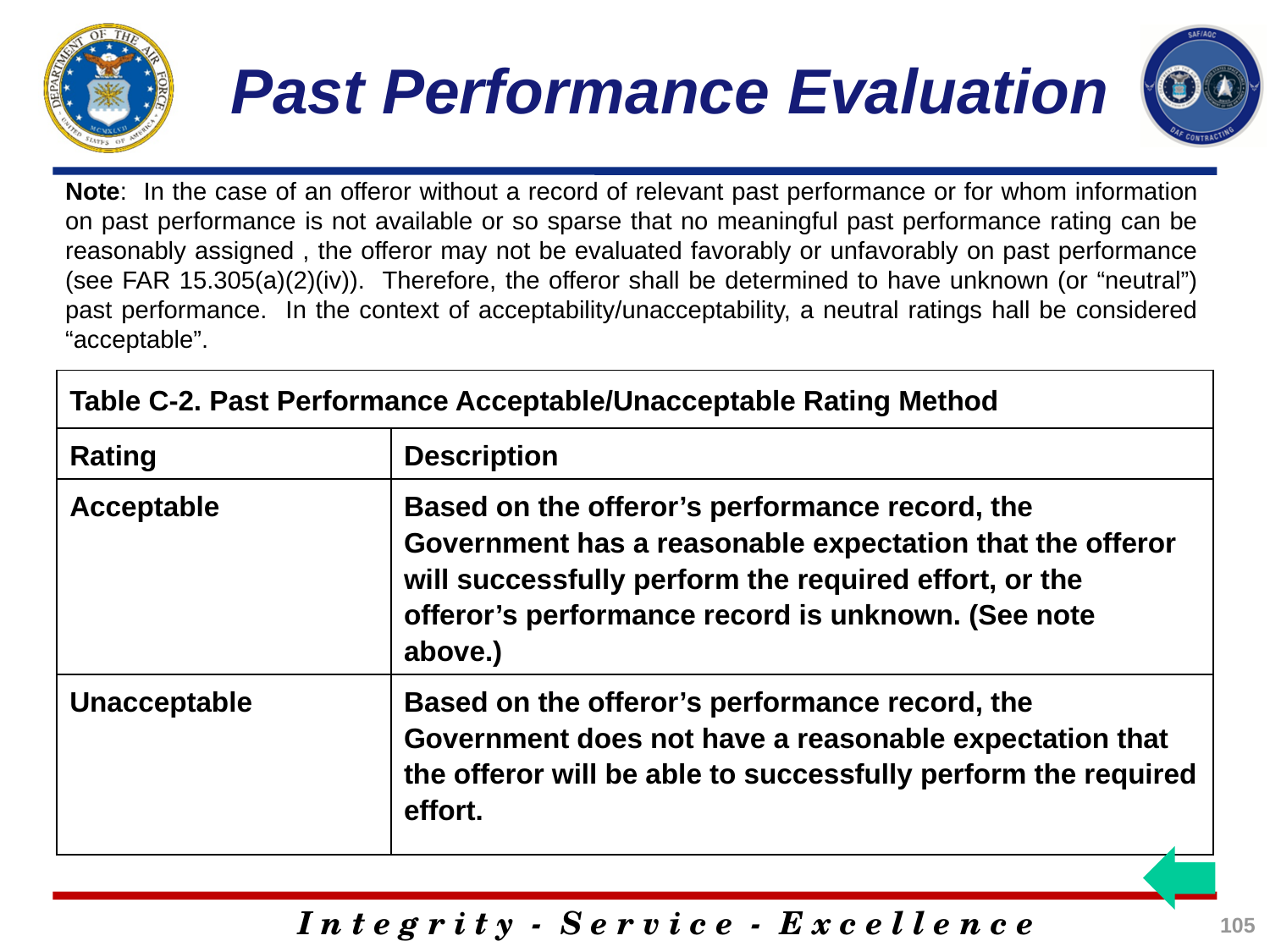

# Past Performance Evaluation
Note:  In the case of an offeror without a record of relevant past performance or for whom information on past performance is not available or so sparse that no meaningful past performance rating can be reasonably assigned , the offeror may not be evaluated favorably or unfavorably on past performance (see FAR 15.305(a)(2)(iv)).  Therefore, the offeror shall be determined to have unknown (or “neutral”) past performance.  In the context of acceptability/unacceptability, a neutral ratings hall be considered “acceptable”.
| Table C-2. Past Performance Acceptable/Unacceptable Rating Method |  |
| --- | --- |
| Rating | Description |
| Acceptable | Based on the offeror’s performance record, the Government has a reasonable expectation that the offeror will successfully perform the required effort, or the offeror’s performance record is unknown. (See note above.) |
| Unacceptable | Based on the offeror’s performance record, the Government does not have a reasonable expectation that the offeror will be able to successfully perform the required effort. |

105